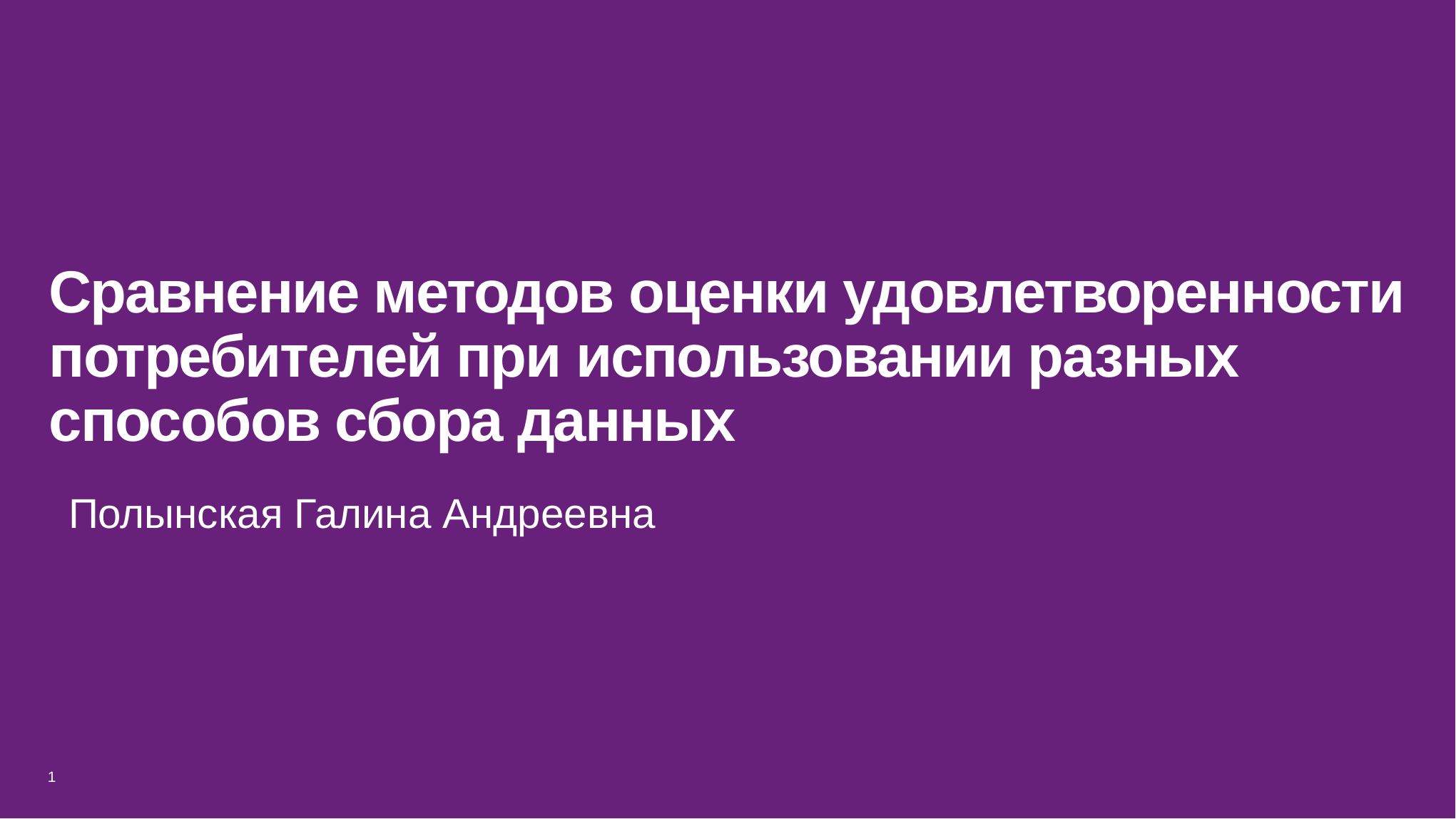

# Сравнение методов оценки удовлетворенности потребителей при использовании разных способов сбора данных
Полынская Галина Андреевна
1